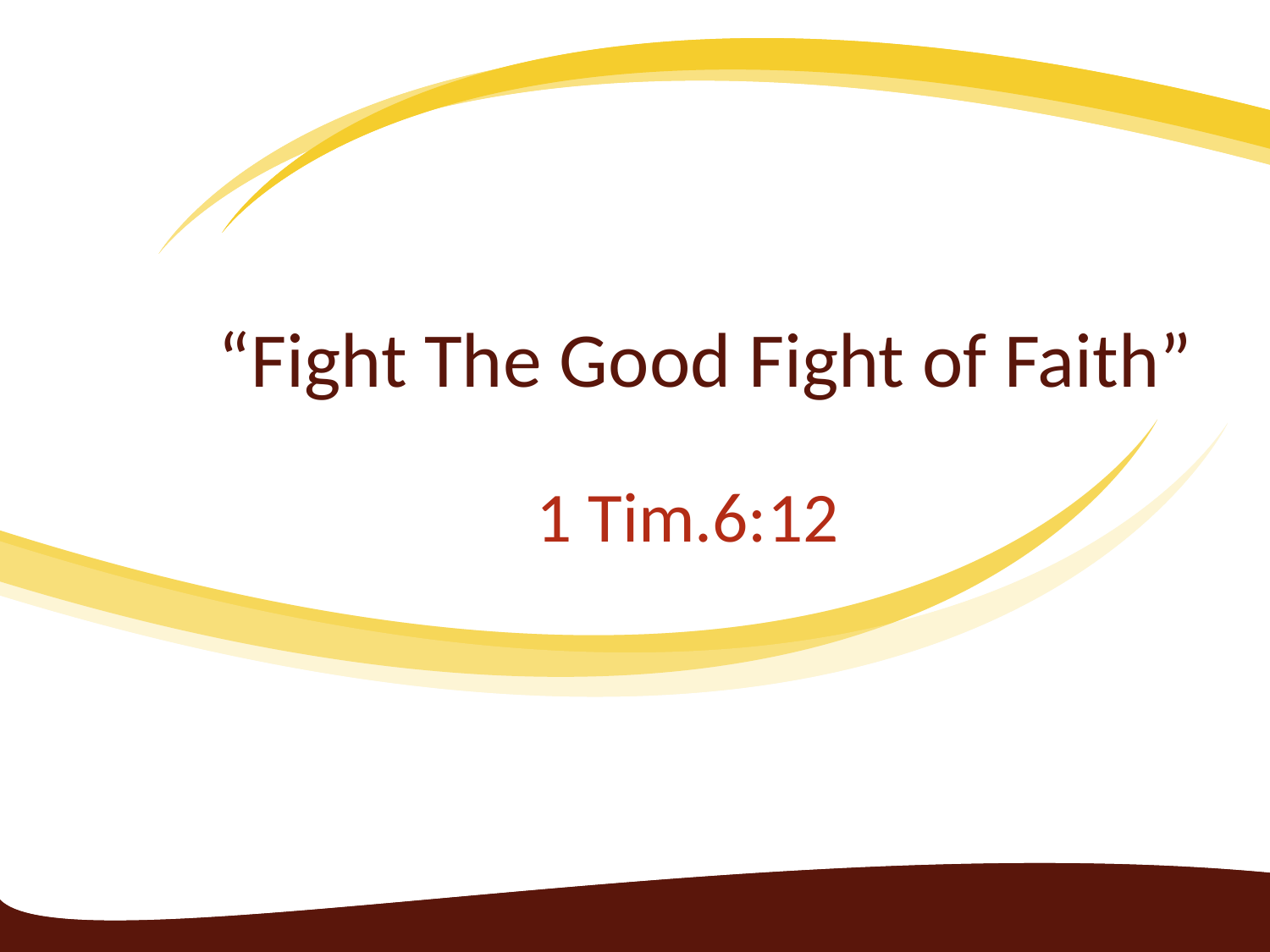

# “Fight The Good Fight of Faith”
1 Tim.6:12